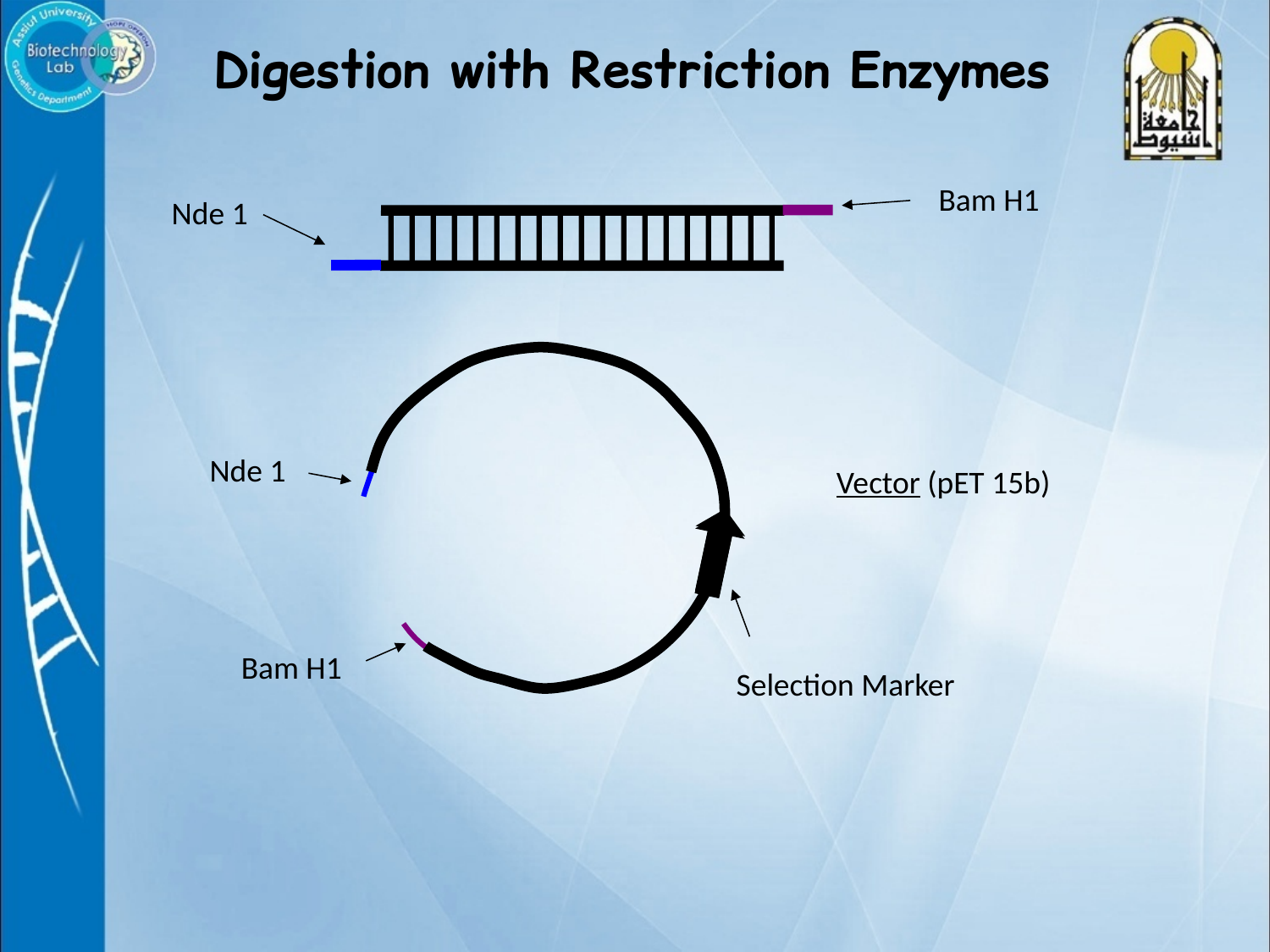

Digestion with Restriction Enzymes
Bam H1

Nde 1

Nde 1

Bam H1

Selection Marker
Vector (pET 15b)